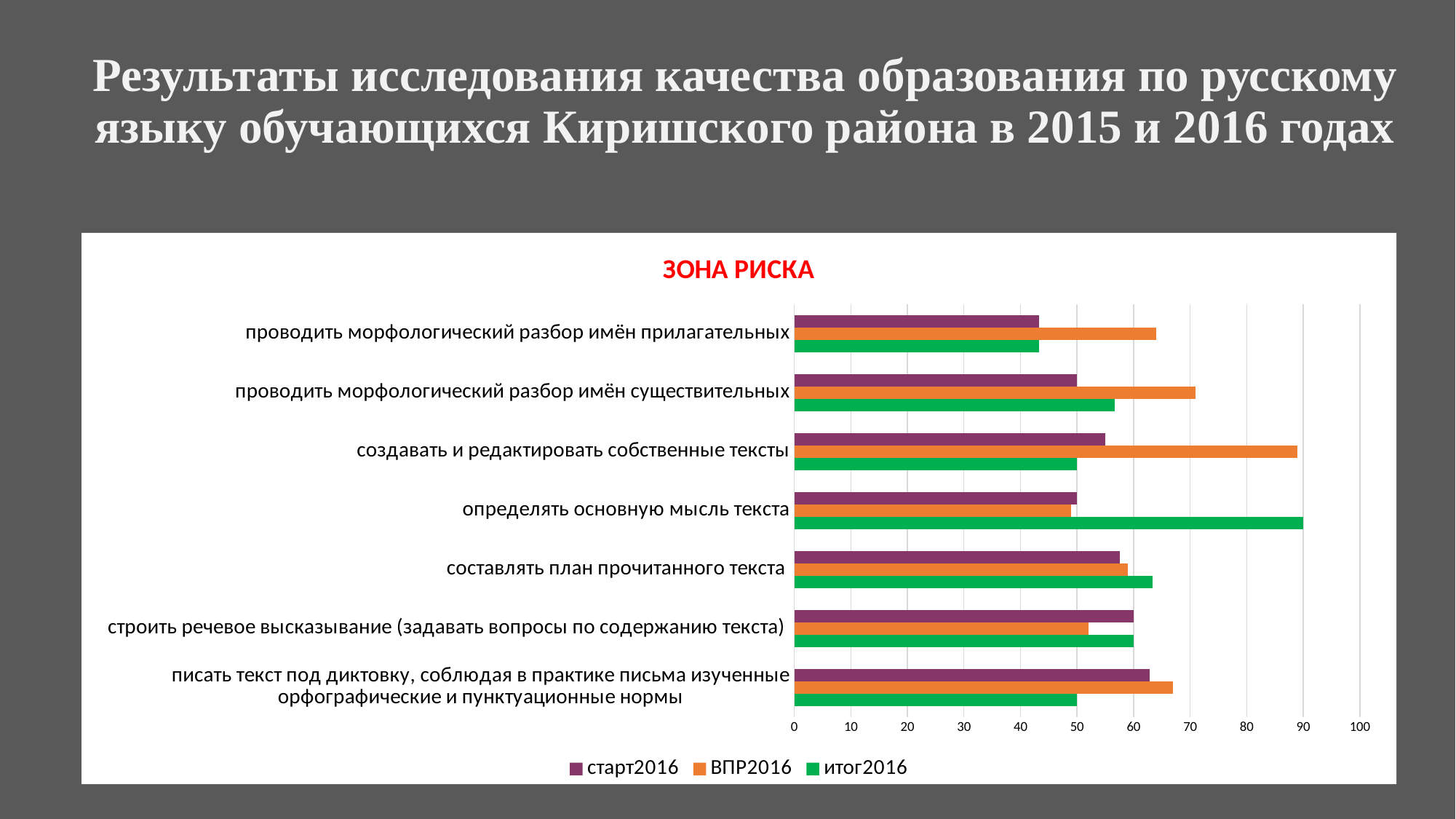

# Результаты исследования качества образования по русскому языку обучающихся Киришского района в 2015 и 2016 годах

### Chart: ЗОНА РИСКА

| Category | итог2016 | ВПР2016 | старт2016 |
|---|---|---|---|
| писать текст под диктовку, соблюдая в практике письма изученные орфографические и пунктуационные нормы | 50.0 | 67.0 | 62.8 |
| строить речевое высказывание (задавать вопросы по содержанию текста)  | 60.0 | 52.0 | 60.0 |
| составлять план прочитанного текста  | 63.3 | 59.0 | 57.6 |
| определять основную мысль текста | 90.0 | 49.0 | 50.0 |
| создавать и редактировать собственные тексты | 50.0 | 89.0 | 55.0 |
| проводить морфологический разбор имён существительных | 56.7 | 71.0 | 50.0 |
| проводить морфологический разбор имён прилагательных | 43.3 | 64.0 | 43.3 |